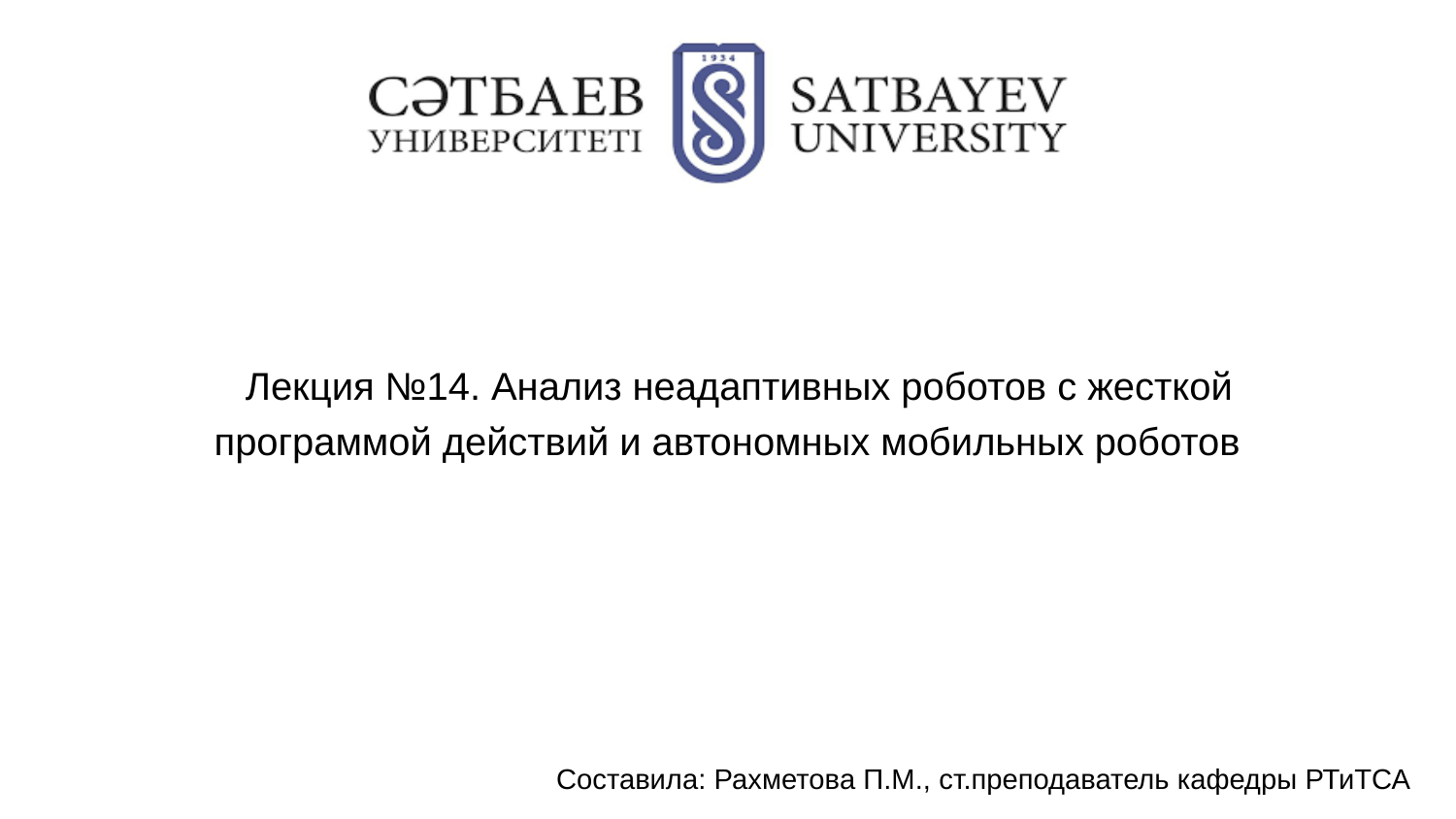

# Лекция №14. Анализ неадаптивных роботов с жесткой программой действий и автономных мобильных роботов
Составила: Рахметова П.М., ст.преподаватель кафедры РТиТСА